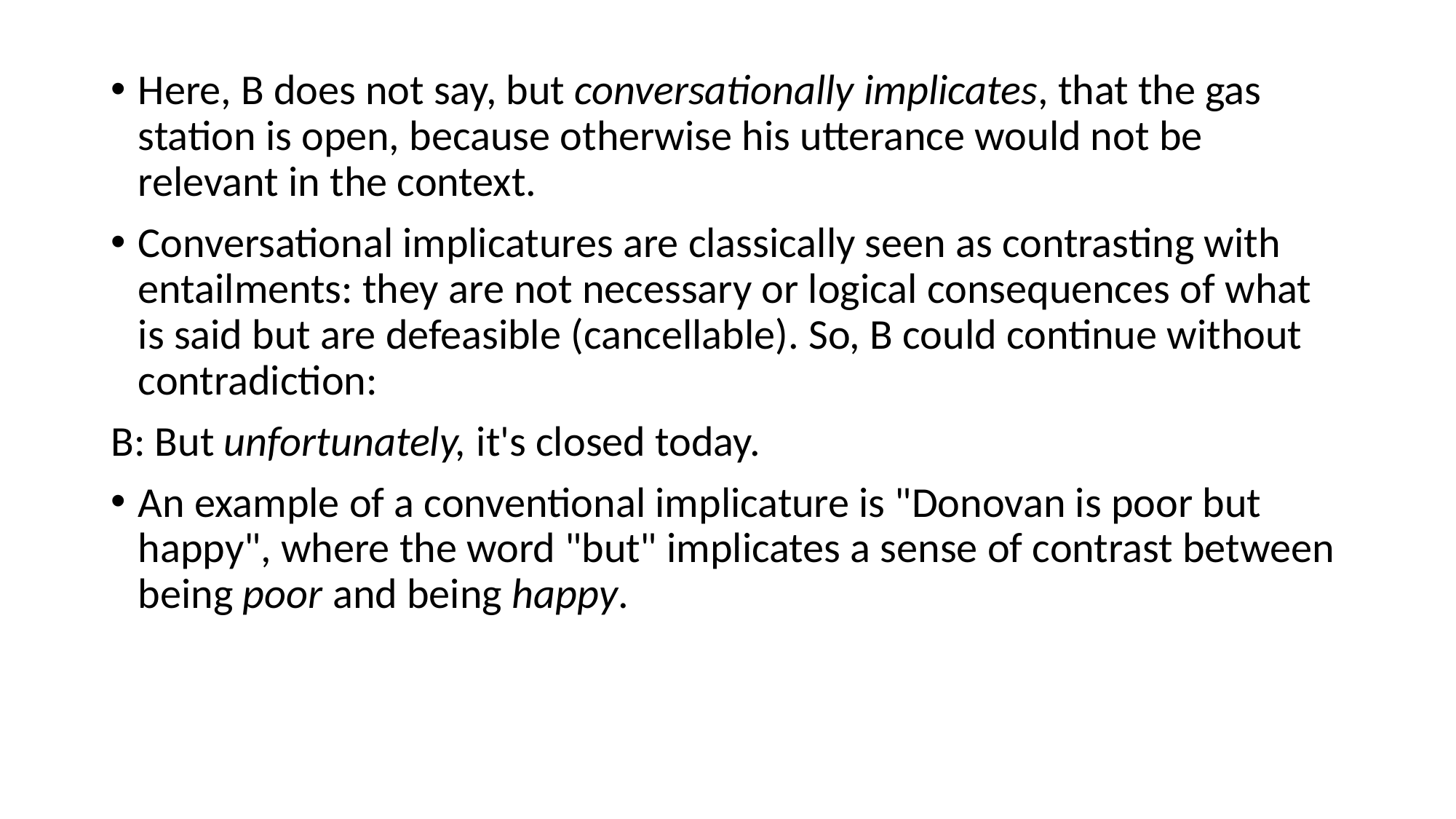

Here, B does not say, but conversationally implicates, that the gas station is open, because otherwise his utterance would not be relevant in the context.
Conversational implicatures are classically seen as contrasting with entailments: they are not necessary or logical consequences of what is said but are defeasible (cancellable). So, B could continue without contradiction:
B: But unfortunately, it's closed today.
An example of a conventional implicature is "Donovan is poor but happy", where the word "but" implicates a sense of contrast between being poor and being happy.